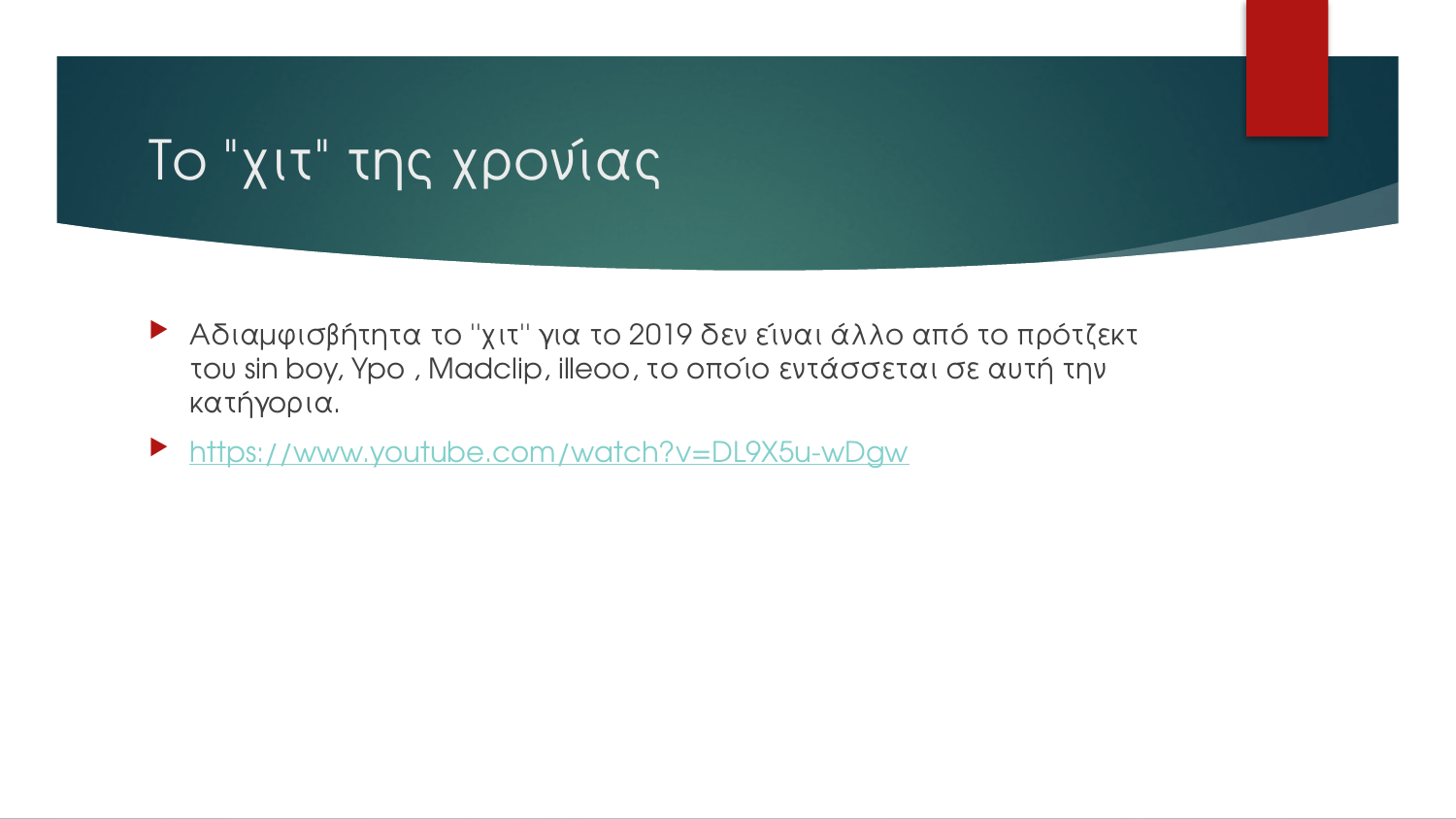

# Το "χιτ" της χρονίας
Αδιαμφισβήτητα το ''χιτ'' για το 2019 δεν είναι άλλο από το πρότζεκτ του sin boy, Ypo , Madclip, illeoo, το οποίο εντάσσεται σε αυτή την κατήγορια.
https://www.youtube.com/watch?v=DL9X5u-wDgw